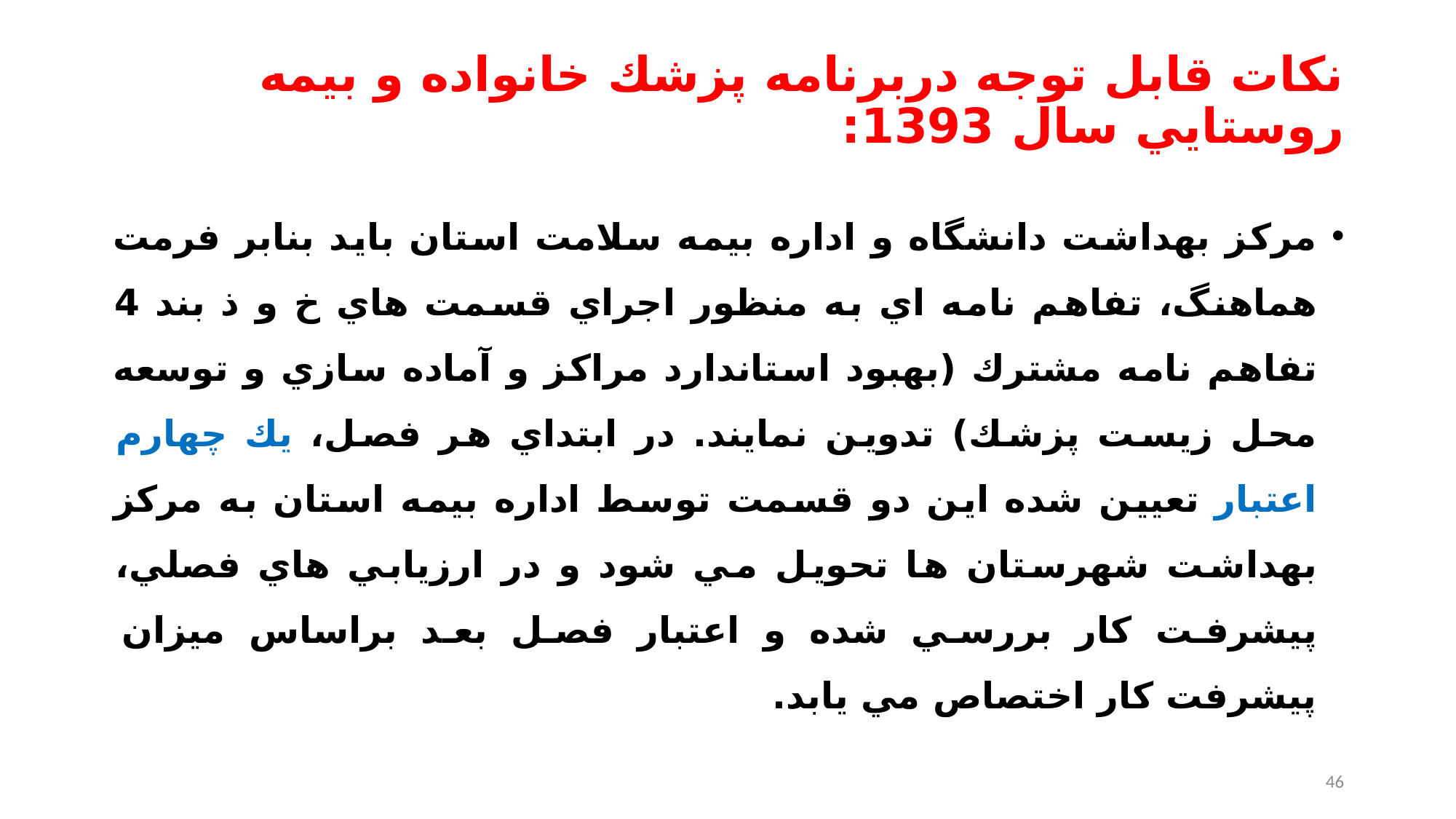

# نكات قابل توجه دربرنامه پزشك خانواده و بيمه روستايي سال 1393:
مركز بهداشت دانشگاه و اداره بيمه سلامت استان بايد بنابر فرمت هماهنگ، تفاهم نامه اي به منظور اجراي قسمت هاي خ و ذ بند 4 تفاهم نامه مشترك (بهبود استاندارد مراكز و آماده سازي و توسعه محل زيست پزشك) تدوين نمايند. در ابتداي هر فصل، يك چهارم اعتبار تعيين شده اين دو قسمت توسط اداره بيمه استان به مركز بهداشت شهرستان ها تحويل مي شود و در ارزيابي هاي فصلي، پيشرفت كار بررسي شده و اعتبار فصل بعد براساس ميزان پيشرفت كار اختصاص مي يابد.

46